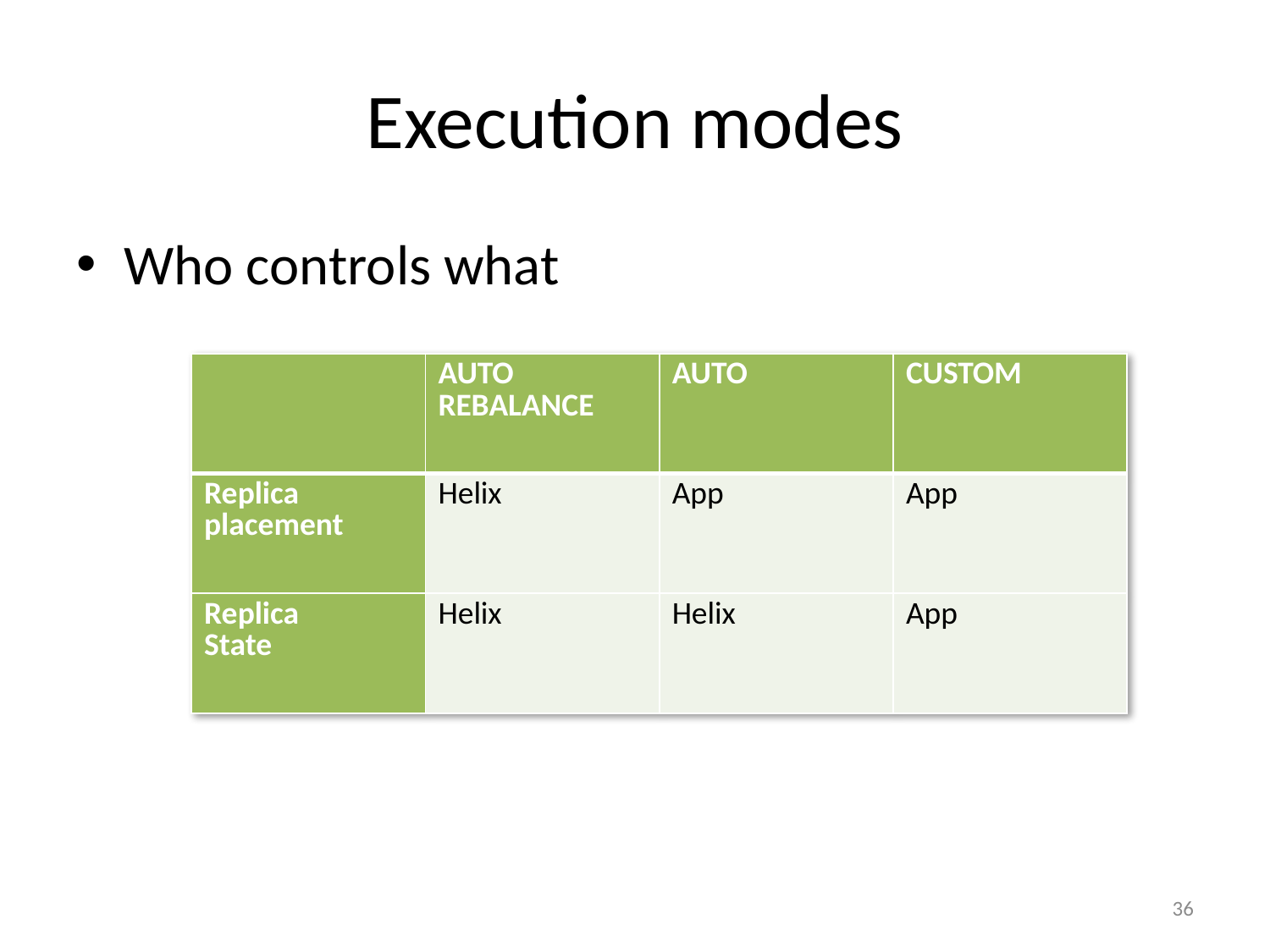

# Execution modes
Who controls what
|  | AUTO REBALANCE | AUTO | CUSTOM |
| --- | --- | --- | --- |
| Replica placement | Helix | App | App |
| Replica State | Helix | Helix | App |
36